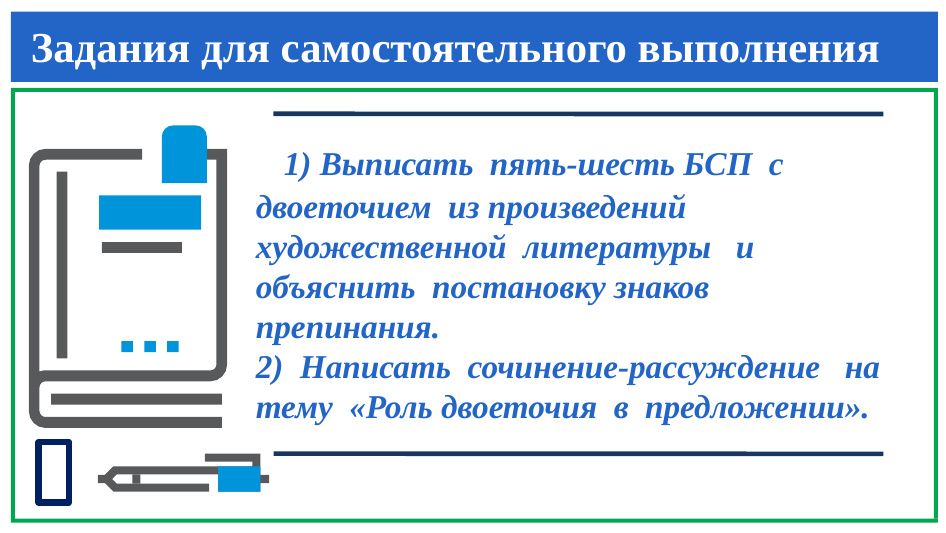

# Задания для самостоятельного выполнения

  1) Выписать  пять-шесть БСП  с двоеточием  из произведений художественной  литературы   и  объяснить  постановку знаков   препинания.
2)  Написать  сочинение-рассуждение   на  тему  «Роль двоеточия  в  предложении».